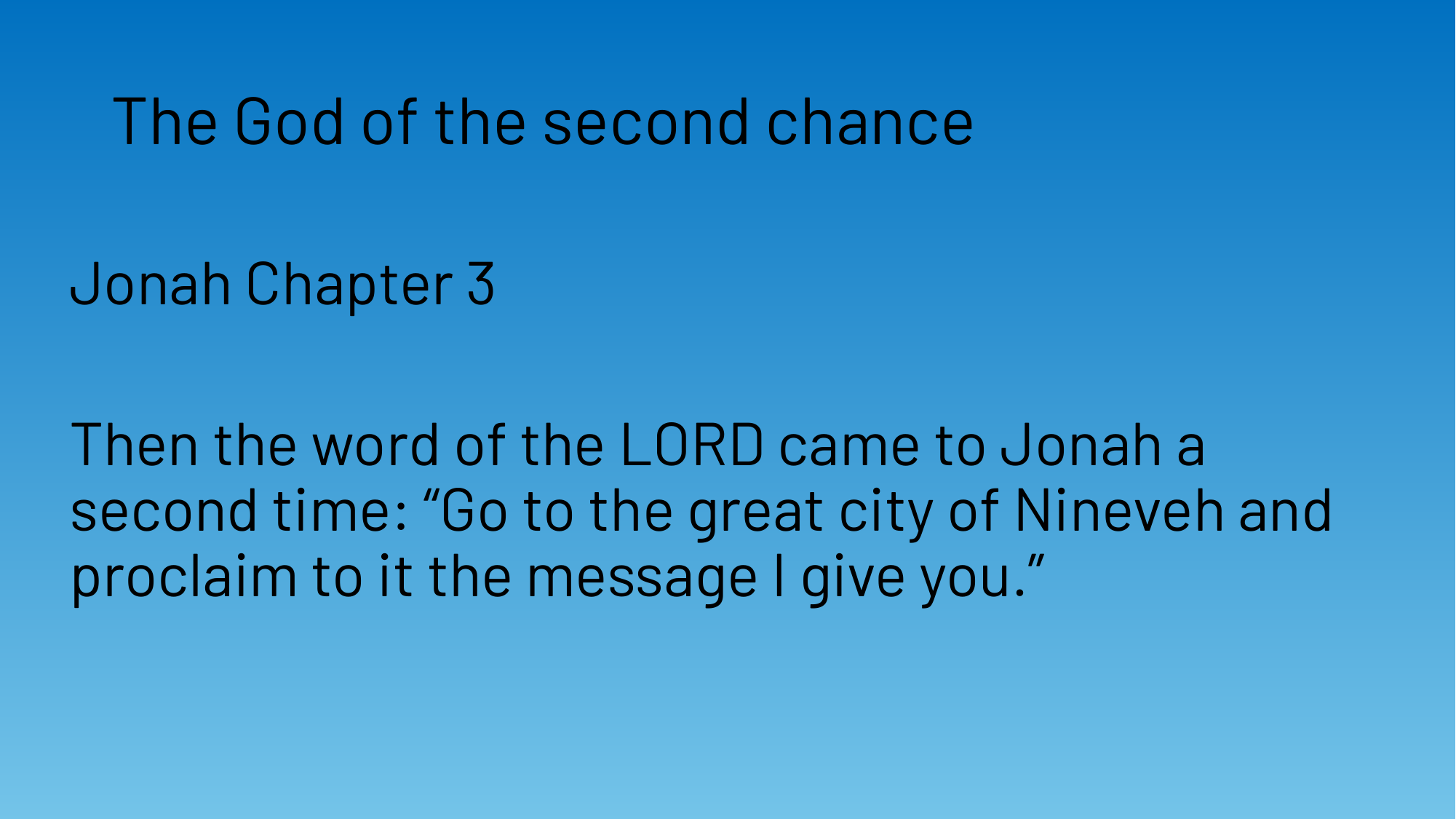

# The God of the second chance

Jonah Chapter 3

Then the word of the Lord came to Jonah a second time: “Go to the great city of Nineveh and proclaim to it the message I give you.”